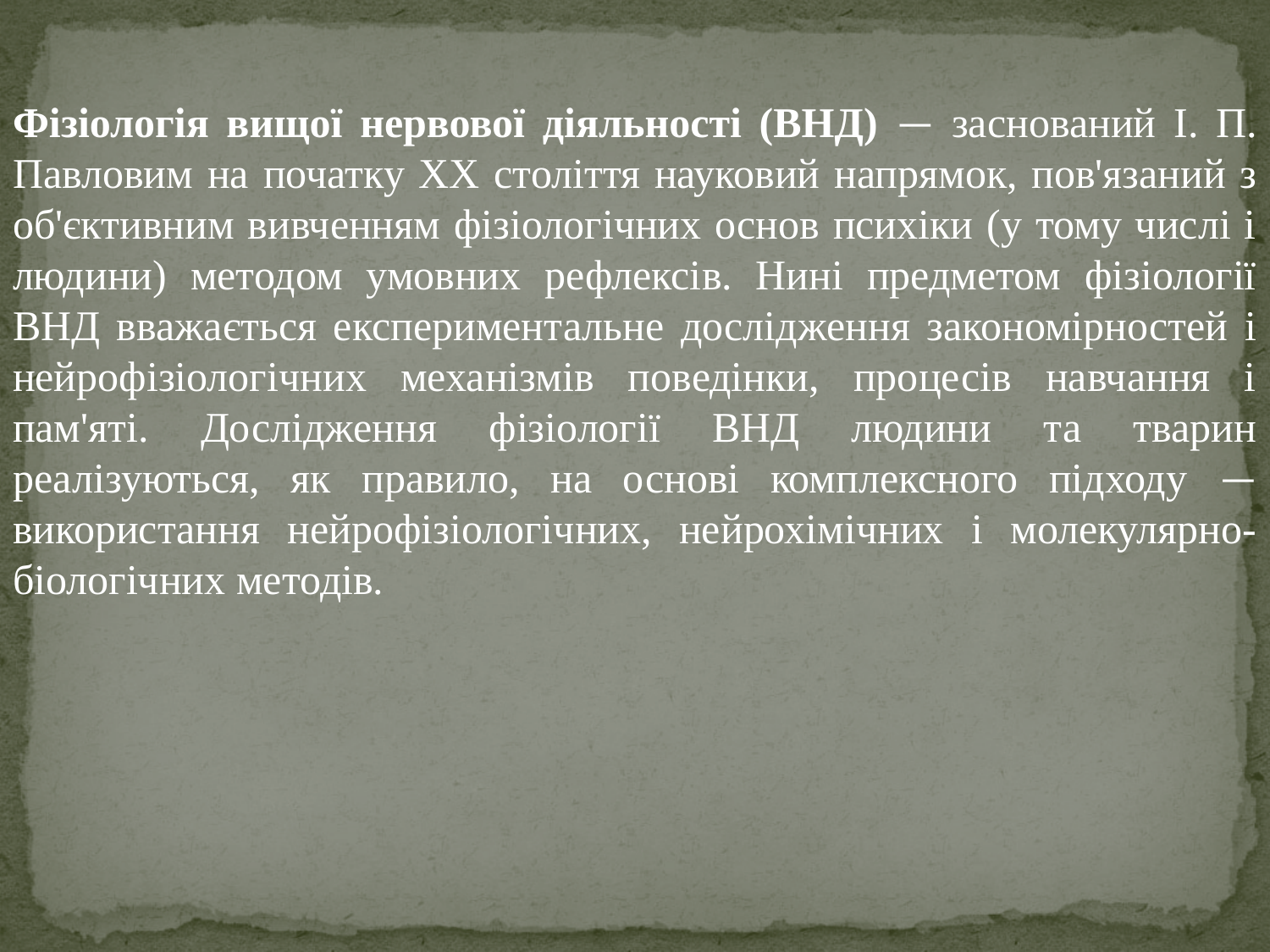

Фізіологія вищої нервової діяльності (ВНД) — заснований І. П. Павловим на початку XX століття науковий напрямок, пов'язаний з об'єктивним вивченням фізіологічних основ психіки (у тому числі і людини) методом умовних рефлексів. Нині предметом фізіології ВНД вважається експериментальне дослідження закономірностей і нейрофізіологічних механізмів поведінки, процесів навчання і пам'яті. Дослідження фізіології ВНД людини та тварин реалізуються, як правило, на основі комплексного підходу — використання нейрофізіологічних, нейрохімічних і молекулярно-біологічних методів.